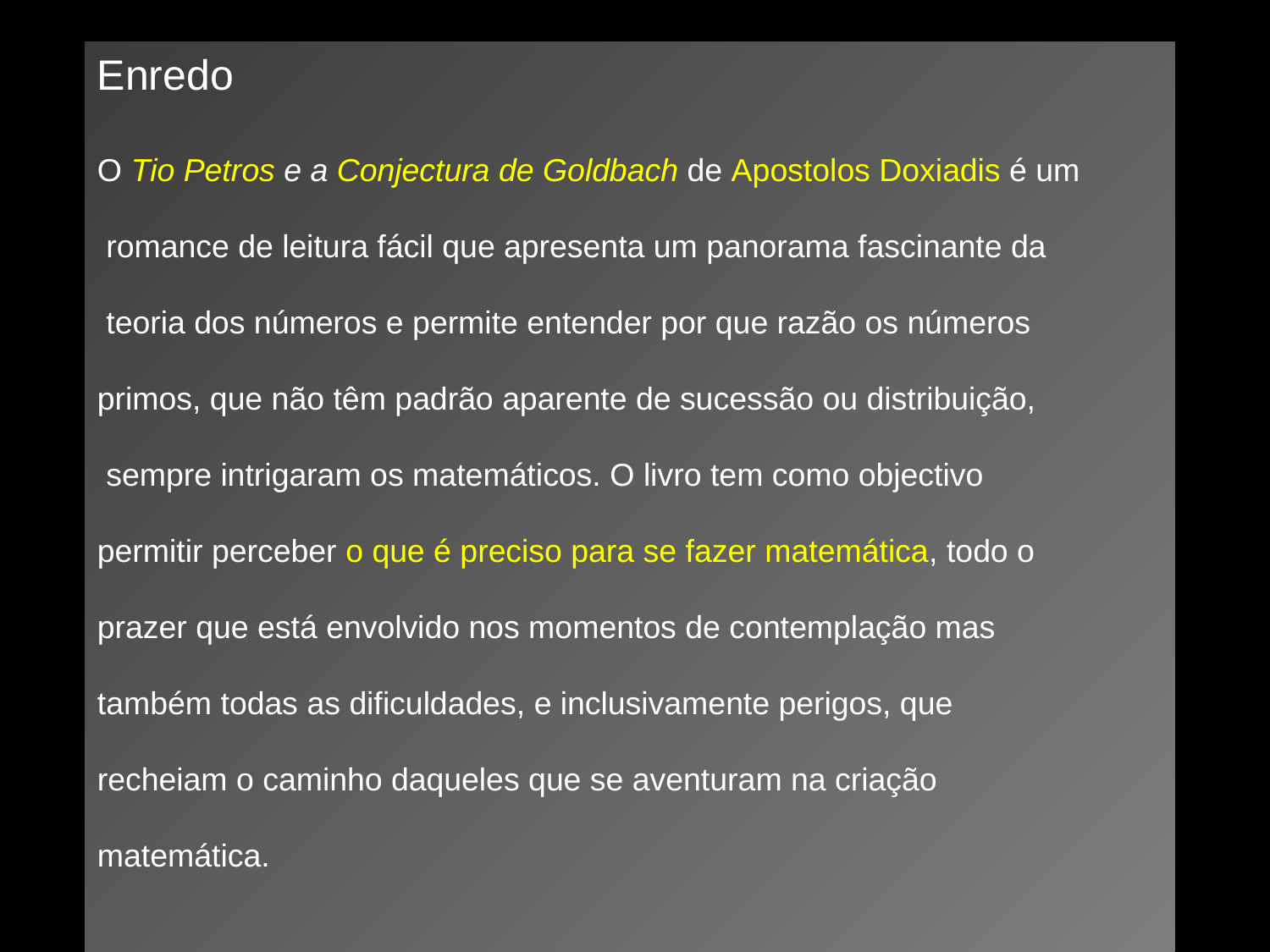

Enredo

O Tio Petros e a Conjectura de Goldbach de Apostolos Doxiadis é um

 romance de leitura fácil que apresenta um panorama fascinante da

 teoria dos números e permite entender por que razão os números

primos, que não têm padrão aparente de sucessão ou distribuição,

 sempre intrigaram os matemáticos. O livro tem como objectivo

permitir perceber o que é preciso para se fazer matemática, todo o

prazer que está envolvido nos momentos de contemplação mas

também todas as dificuldades, e inclusivamente perigos, que

recheiam o caminho daqueles que se aventuram na criação

matemática.